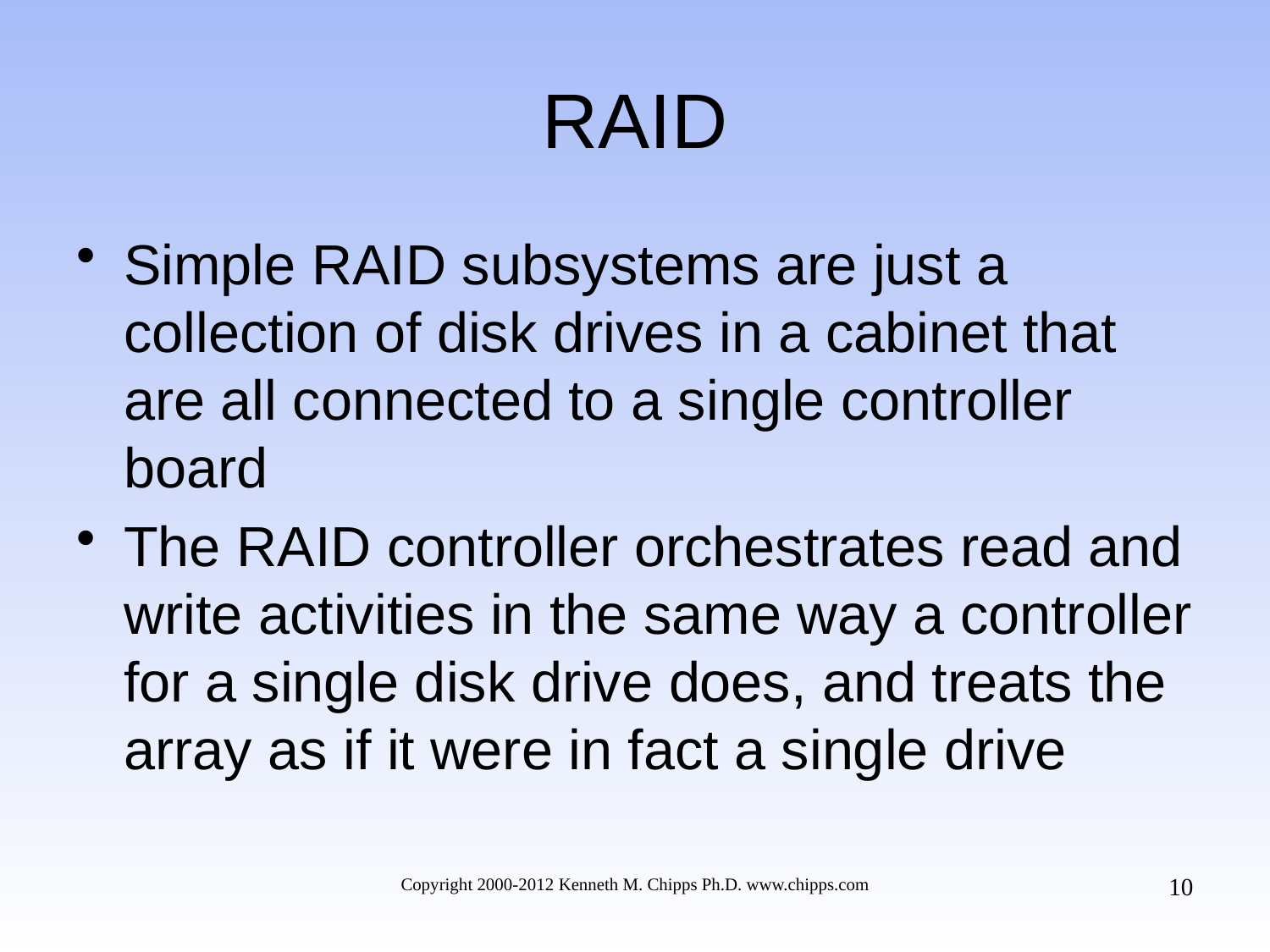

# RAID
Simple RAID subsystems are just a collection of disk drives in a cabinet that are all connected to a single controller board
The RAID controller orchestrates read and write activities in the same way a controller for a single disk drive does, and treats the array as if it were in fact a single drive
10
Copyright 2000-2012 Kenneth M. Chipps Ph.D. www.chipps.com